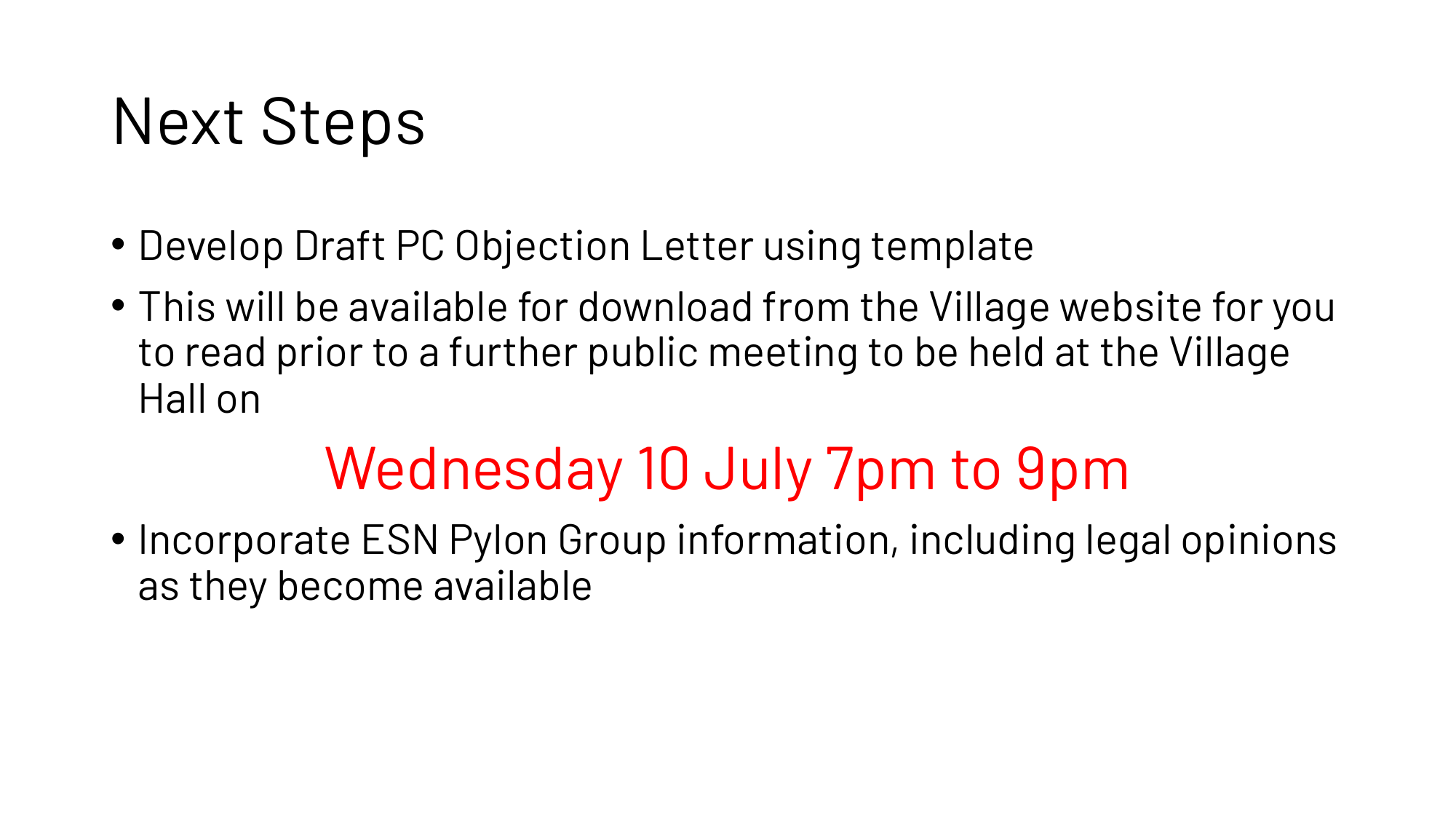

# Next Steps
Develop Draft PC Objection Letter using template
This will be available for download from the Village website for you to read prior to a further public meeting to be held at the Village Hall on
Wednesday 10 July 7pm to 9pm
Incorporate ESN Pylon Group information, including legal opinions as they become available